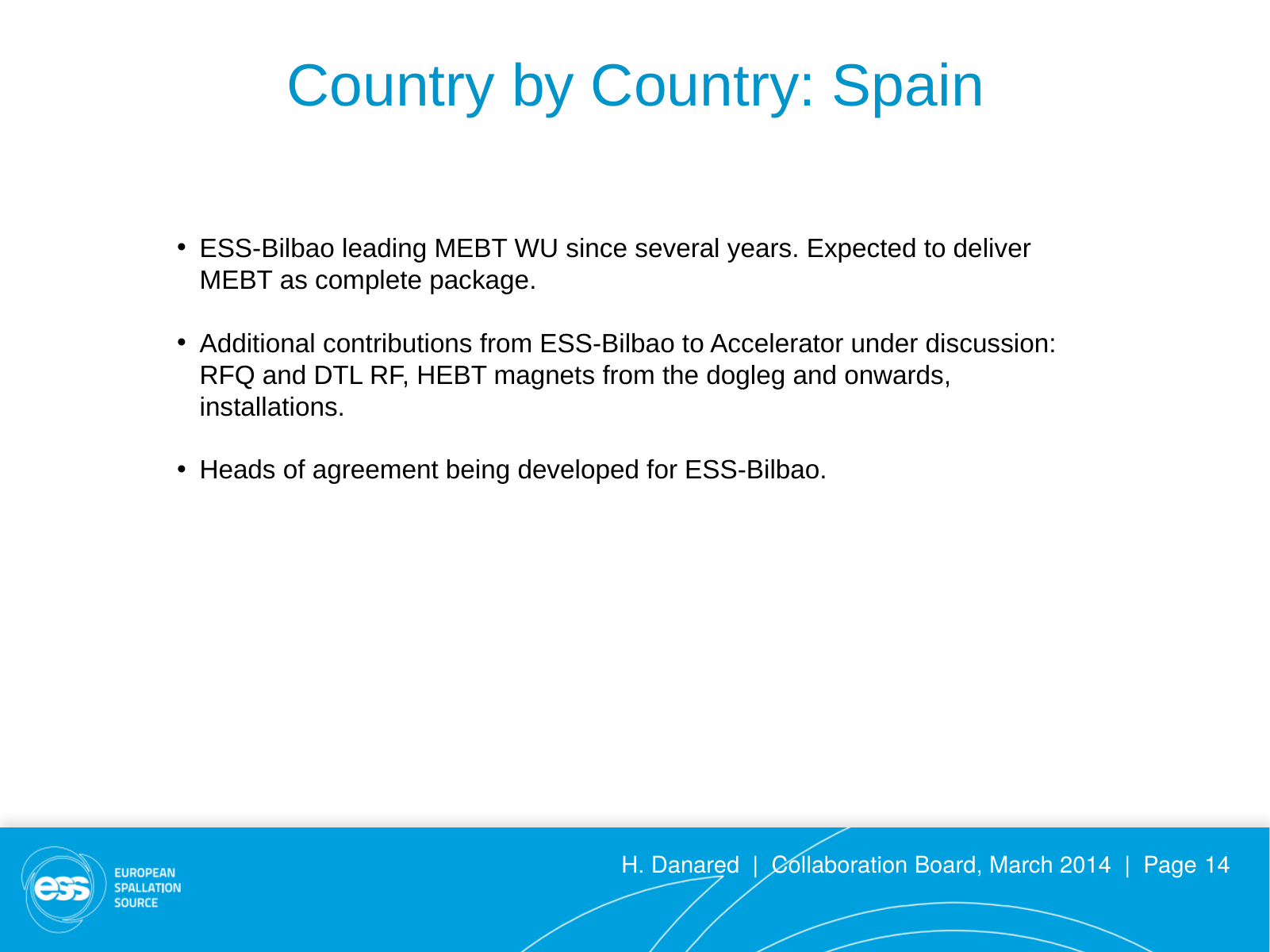

Country by Country: Spain
ESS-Bilbao leading MEBT WU since several years. Expected to deliver MEBT as complete package.

Additional contributions from ESS-Bilbao to Accelerator under discussion: RFQ and DTL RF, HEBT magnets from the dogleg and onwards, installations.

Heads of agreement being developed for ESS-Bilbao.